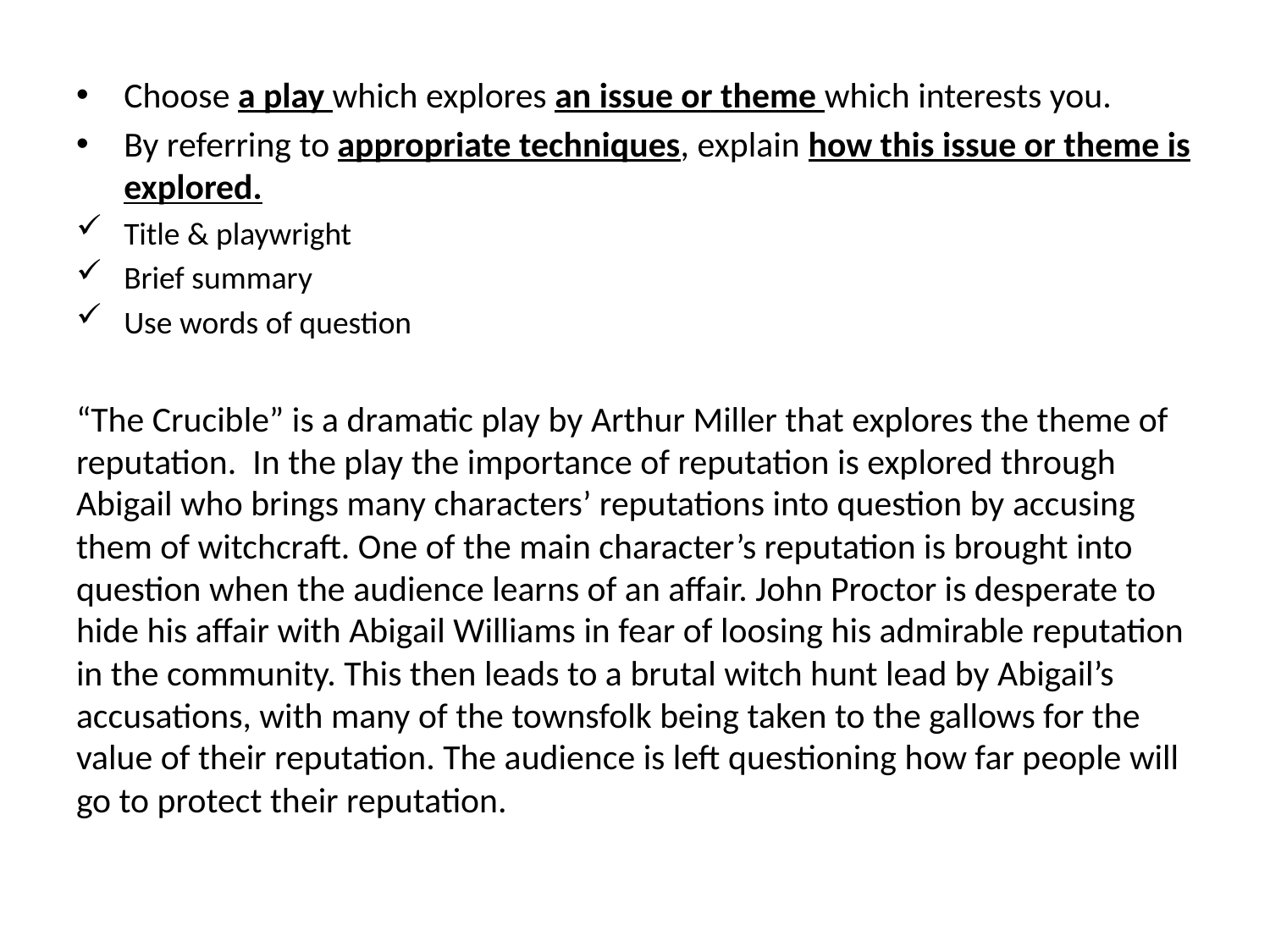

Choose a play which explores an issue or theme which interests you.
By referring to appropriate techniques, explain how this issue or theme is explored.
Title & playwright
Brief summary
Use words of question

“The Crucible” is a dramatic play by Arthur Miller that explores the theme of reputation.  In the play the importance of reputation is explored through Abigail who brings many characters’ reputations into question by accusing them of witchcraft. One of the main character’s reputation is brought into question when the audience learns of an affair. John Proctor is desperate to hide his affair with Abigail Williams in fear of loosing his admirable reputation in the community. This then leads to a brutal witch hunt lead by Abigail’s accusations, with many of the townsfolk being taken to the gallows for the value of their reputation. The audience is left questioning how far people will go to protect their reputation.